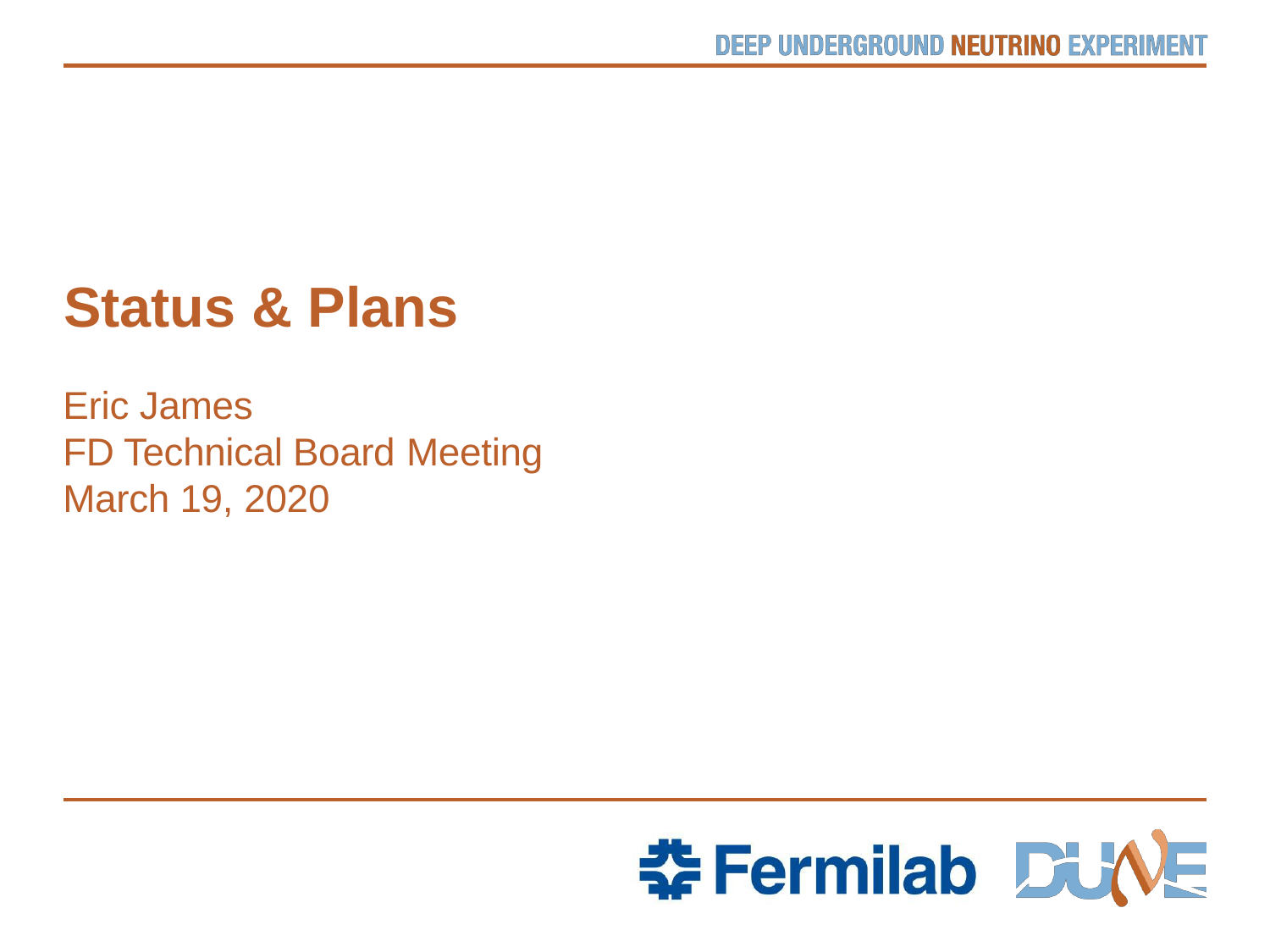

Status & Plans
Eric James
FD Technical Board Meeting
March 19, 2020